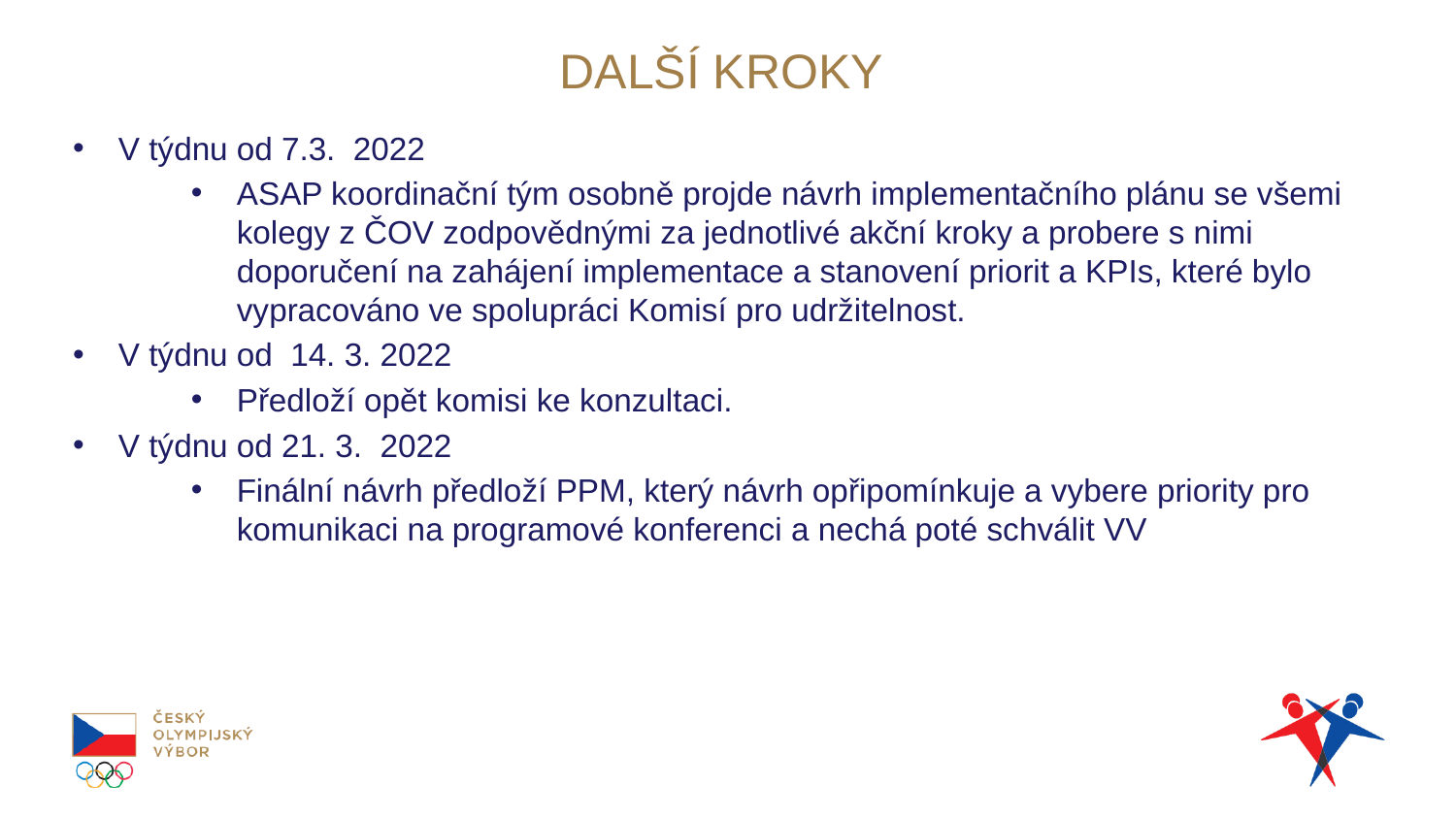

# DALŠÍ KROKY
V týdnu od 7.3.  2022
ASAP koordinační tým osobně projde návrh implementačního plánu se všemi kolegy z ČOV zodpovědnými za jednotlivé akční kroky a probere s nimi doporučení na zahájení implementace a stanovení priorit a KPIs, které bylo vypracováno ve spolupráci Komisí pro udržitelnost.
V týdnu od  14. 3. 2022
Předloží opět komisi ke konzultaci.
V týdnu od 21. 3.  2022
Finální návrh předloží PPM, který návrh opřipomínkuje a vybere priority pro komunikaci na programové konferenci a nechá poté schválit VV